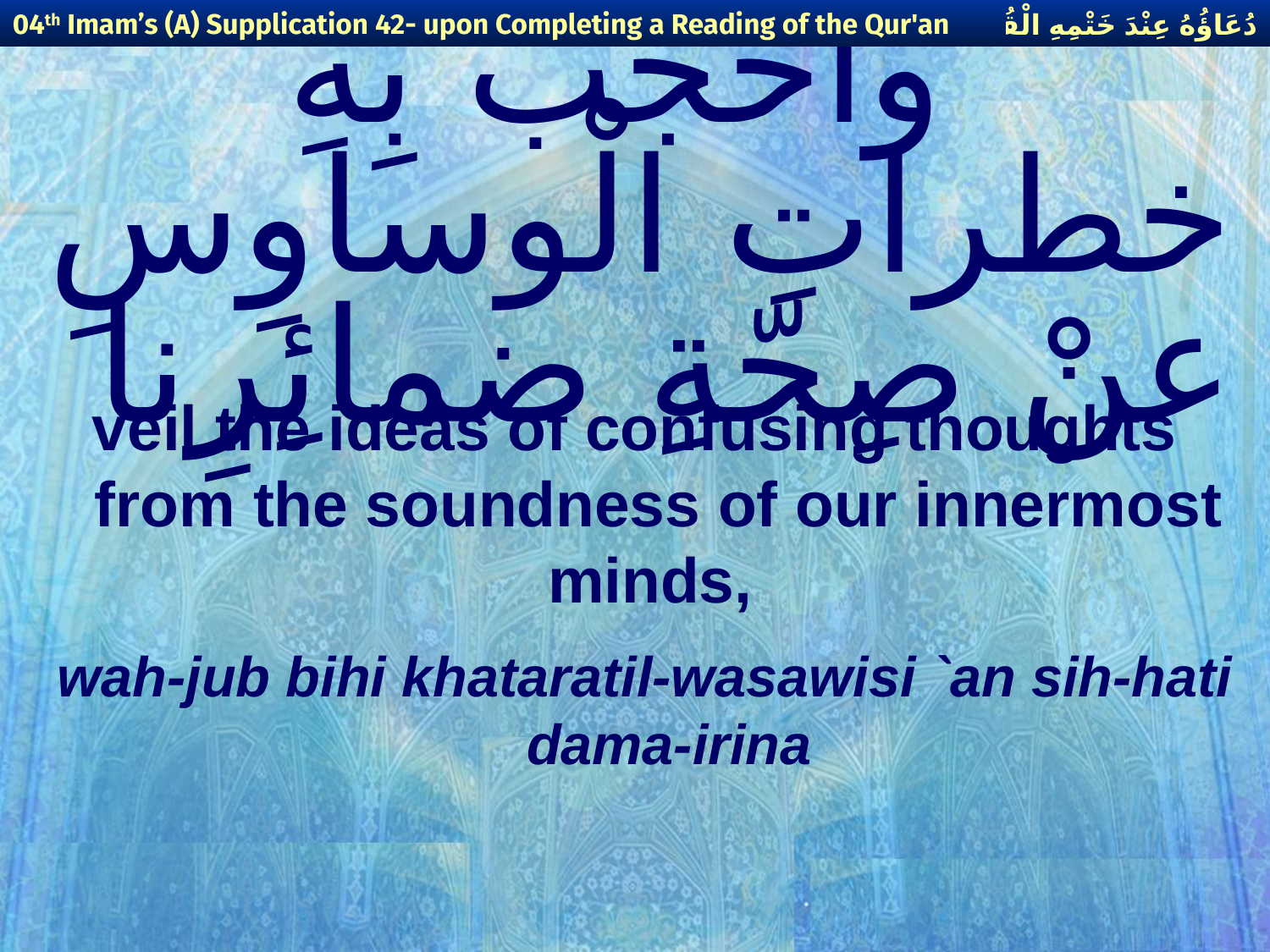

دُعَاؤُهُ عِنْدَ خَتْمِهِ الْقُرْآنَ
04th Imam’s (A) Supplication 42- upon Completing a Reading of the Qur'an
# واحْجُبْ بِهِ خطراتِ الْوساوِسِ عنْ صِحّةِ ضمائِرِنا
veil the ideas of confusing thoughts from the soundness of our innermost minds,
wah-jub bihi khataratil-wasawisi `an sih-hati dama-irina